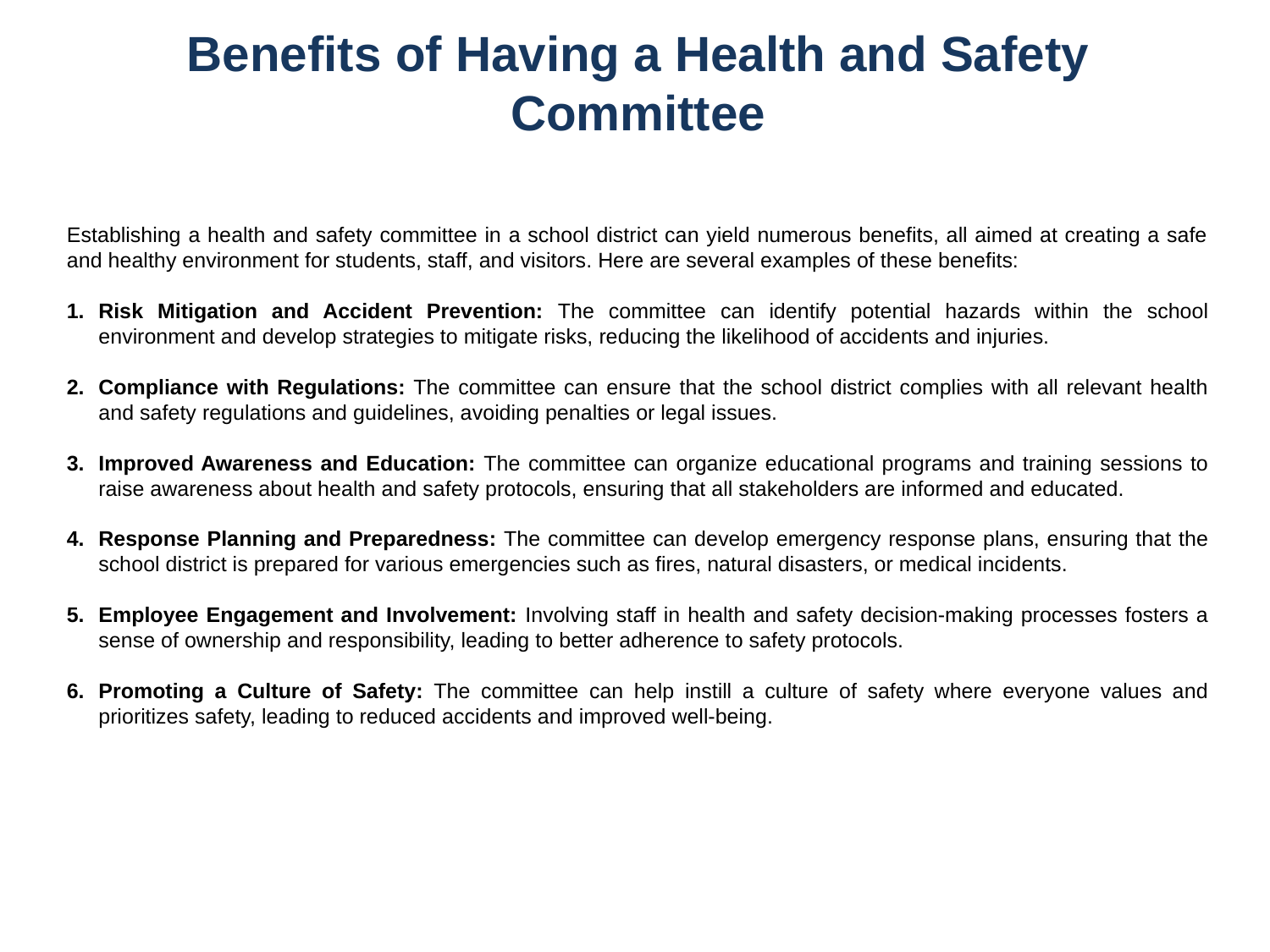

# Benefits of Having a Health and Safety Committee
Establishing a health and safety committee in a school district can yield numerous benefits, all aimed at creating a safe and healthy environment for students, staff, and visitors. Here are several examples of these benefits:

Risk Mitigation and Accident Prevention: The committee can identify potential hazards within the school environment and develop strategies to mitigate risks, reducing the likelihood of accidents and injuries.

Compliance with Regulations: The committee can ensure that the school district complies with all relevant health and safety regulations and guidelines, avoiding penalties or legal issues.

Improved Awareness and Education: The committee can organize educational programs and training sessions to raise awareness about health and safety protocols, ensuring that all stakeholders are informed and educated.

Response Planning and Preparedness: The committee can develop emergency response plans, ensuring that the school district is prepared for various emergencies such as fires, natural disasters, or medical incidents.

Employee Engagement and Involvement: Involving staff in health and safety decision-making processes fosters a sense of ownership and responsibility, leading to better adherence to safety protocols.

Promoting a Culture of Safety: The committee can help instill a culture of safety where everyone values and prioritizes safety, leading to reduced accidents and improved well-being.